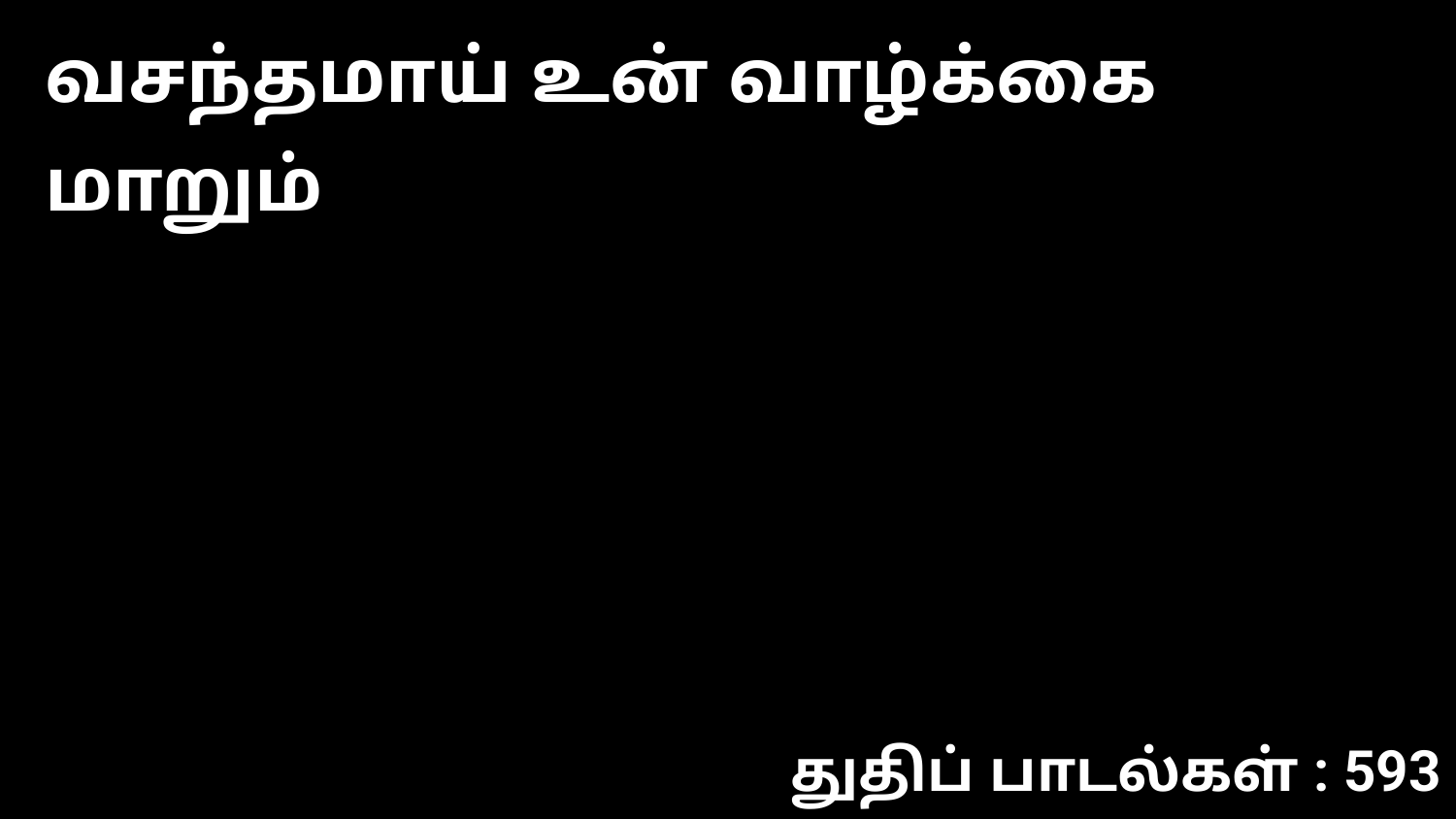

வசந்தமாய் உன் வாழ்க்கை மாறும்
துதிப் பாடல்கள் : 593